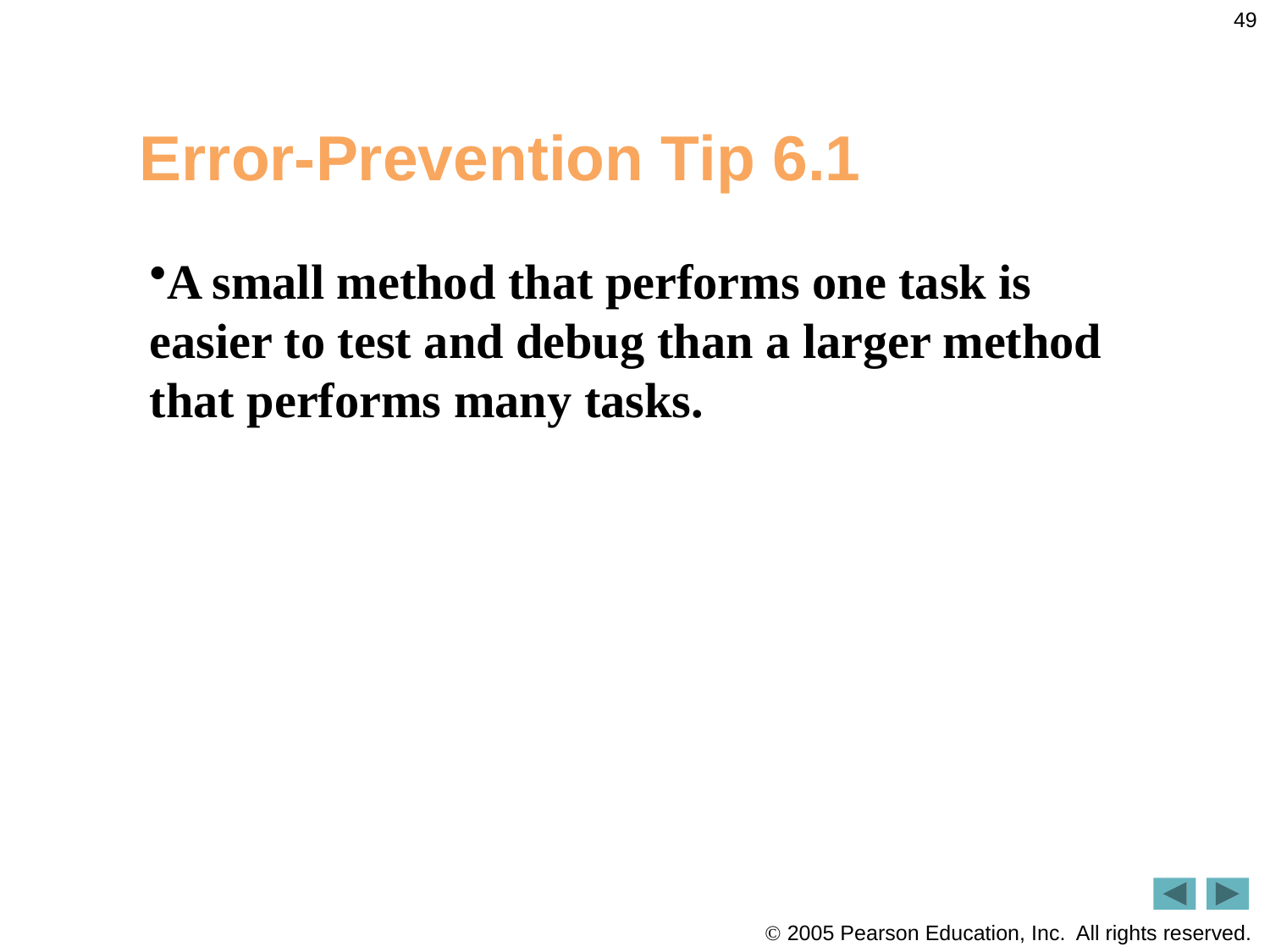

49
# Error-Prevention Tip 6.1
A small method that performs one task is easier to test and debug than a larger method that performs many tasks.